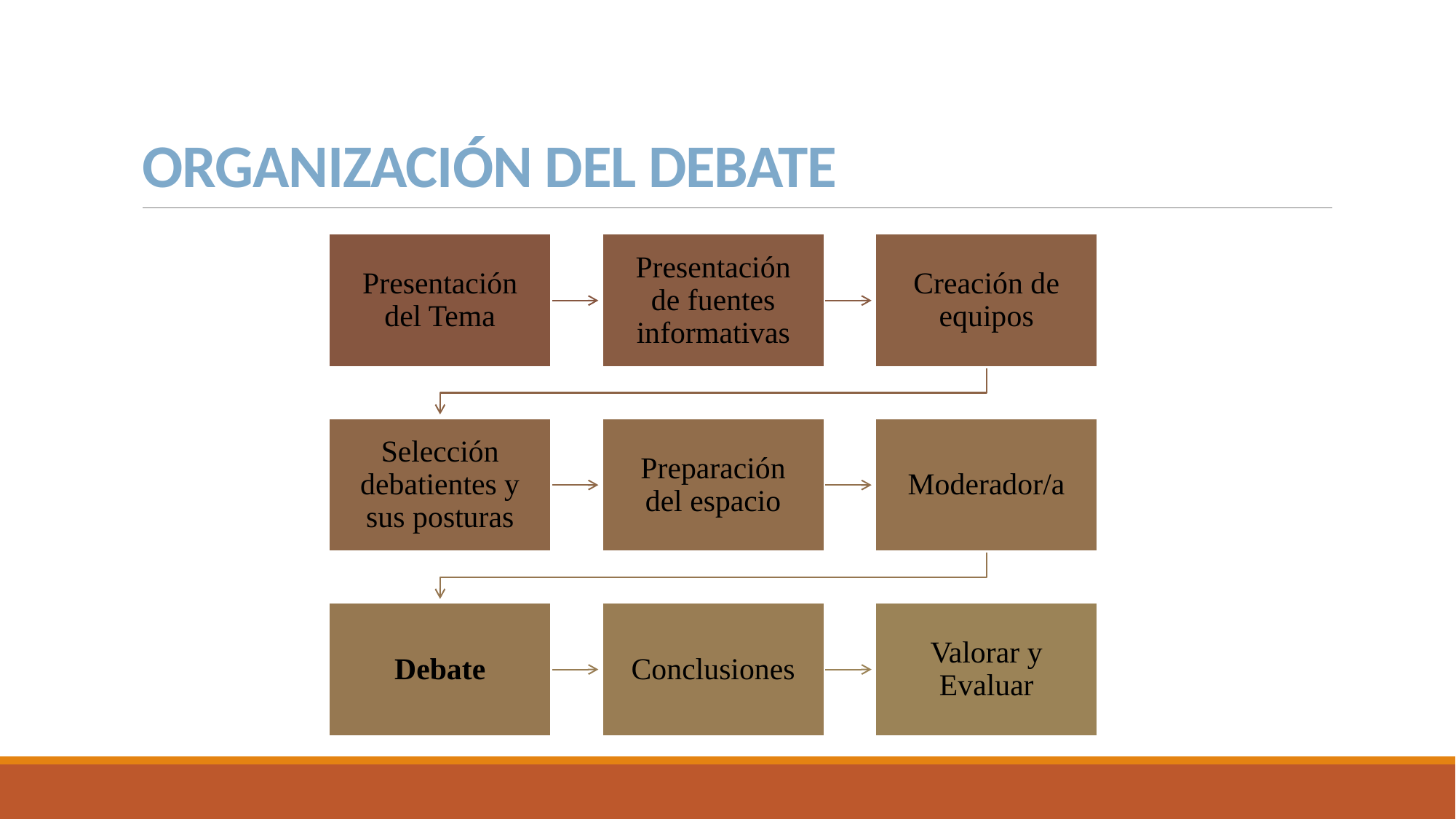

# ORGANIZACIÓN DEL DEBATE

Presentación del Tema

Presentación de fuentes informativas

Creación de equipos

Selección debatientes y sus posturas

Preparación del espacio

Moderador/a

Debate

Conclusiones
Valorar y Evaluar